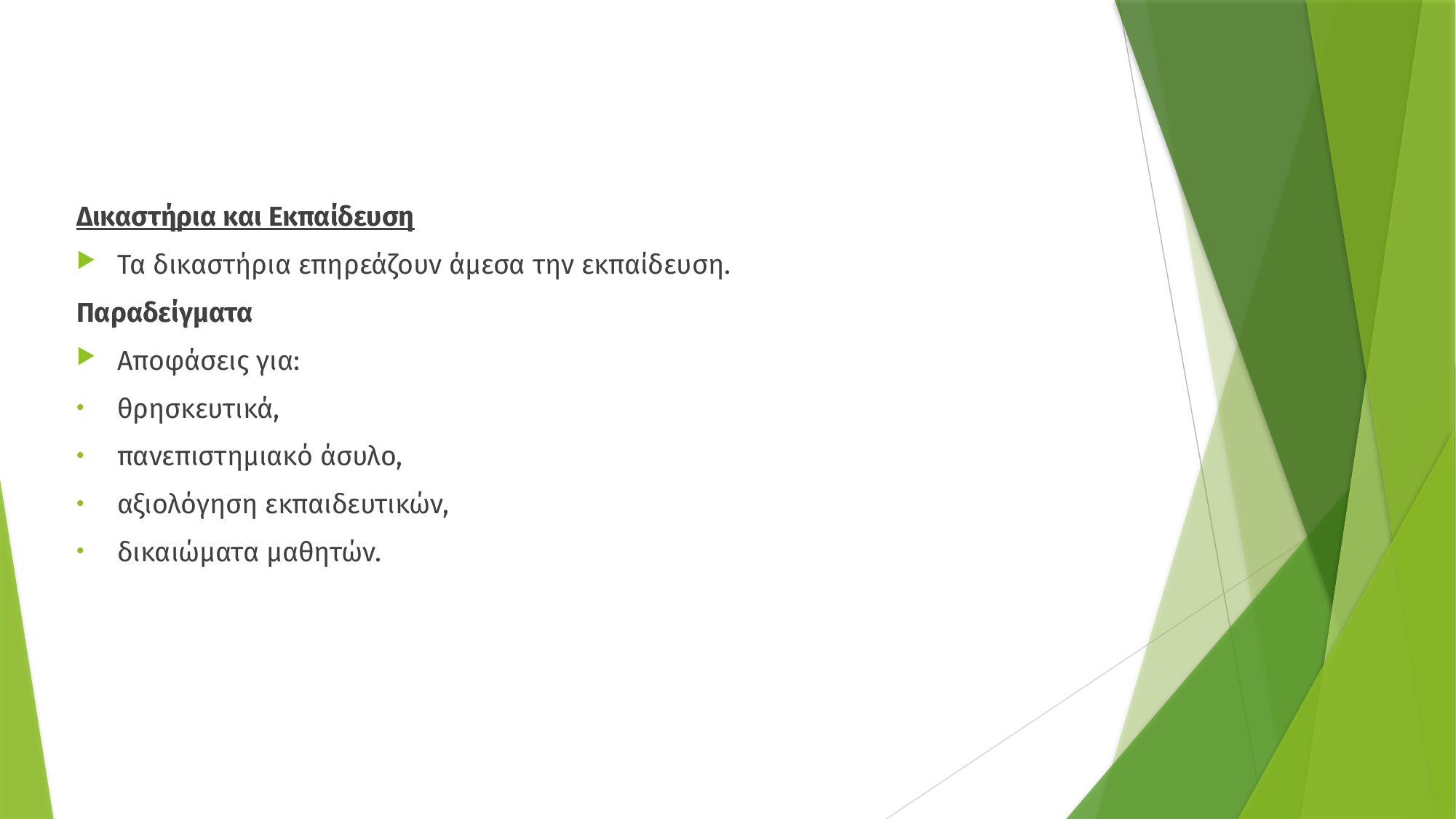

Δικαστήρια και Εκπαίδευση
Τα δικαστήρια επηρεάζουν άμεσα την εκπαίδευση.
Παραδείγματα
Αποφάσεις για:
θρησκευτικά,
πανεπιστημιακό άσυλο,
αξιολόγηση εκπαιδευτικών,
δικαιώματα μαθητών.